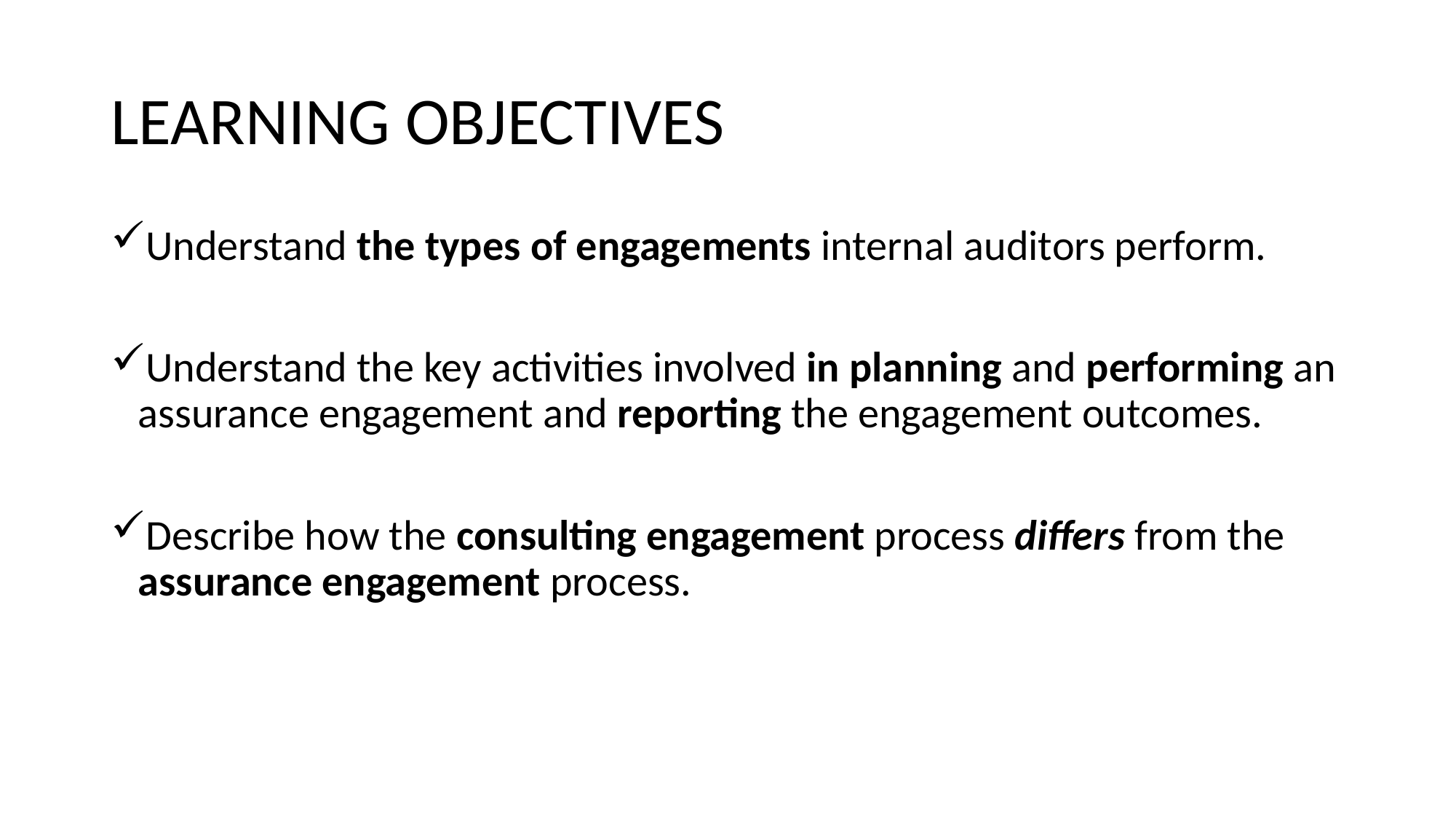

# LEARNING OBJECTIVES
Understand the types of engagements internal auditors perform.

Understand the key activities involved in planning and performing an assurance engagement and reporting the engagement outcomes.

Describe how the consulting engagement process differs from the assurance engagement process.